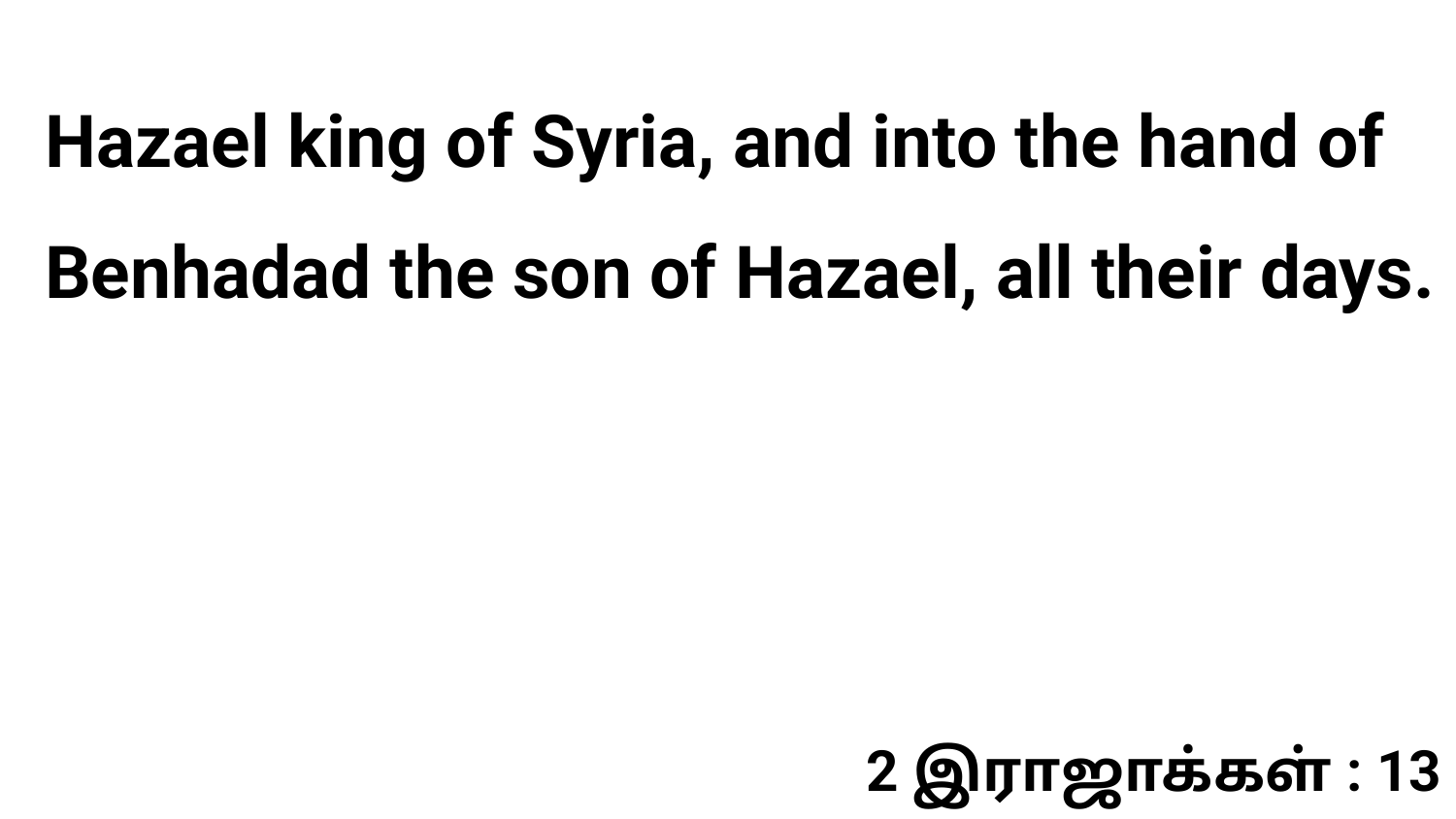

Hazael king of Syria, and into the hand of Benhadad the son of Hazael, all their days.
2 இராஜாக்கள் : 13